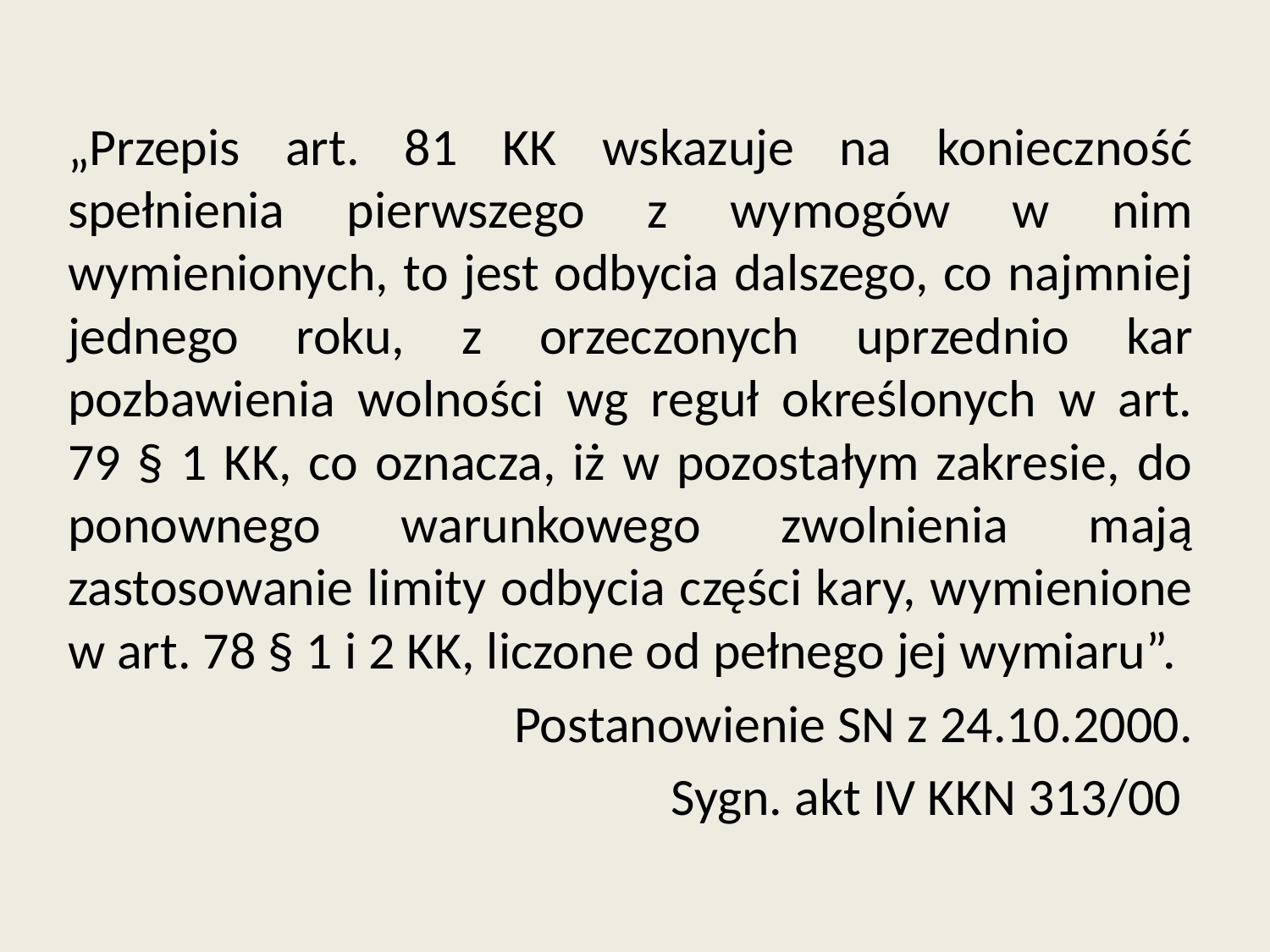

„Przepis art. 81 KK wskazuje na konieczność spełnienia pierwszego z wymogów w nim wymienionych, to jest odbycia dalszego, co najmniej jednego roku, z orzeczonych uprzednio kar pozbawienia wolności wg reguł określonych w art. 79 § 1 KK, co oznacza, iż w pozostałym zakresie, do ponownego warunkowego zwolnienia mają zastosowanie limity odbycia części kary, wymienione w art. 78 § 1 i 2 KK, liczone od pełnego jej wymiaru”.
Postanowienie SN z 24.10.2000.
Sygn. akt IV KKN 313/00